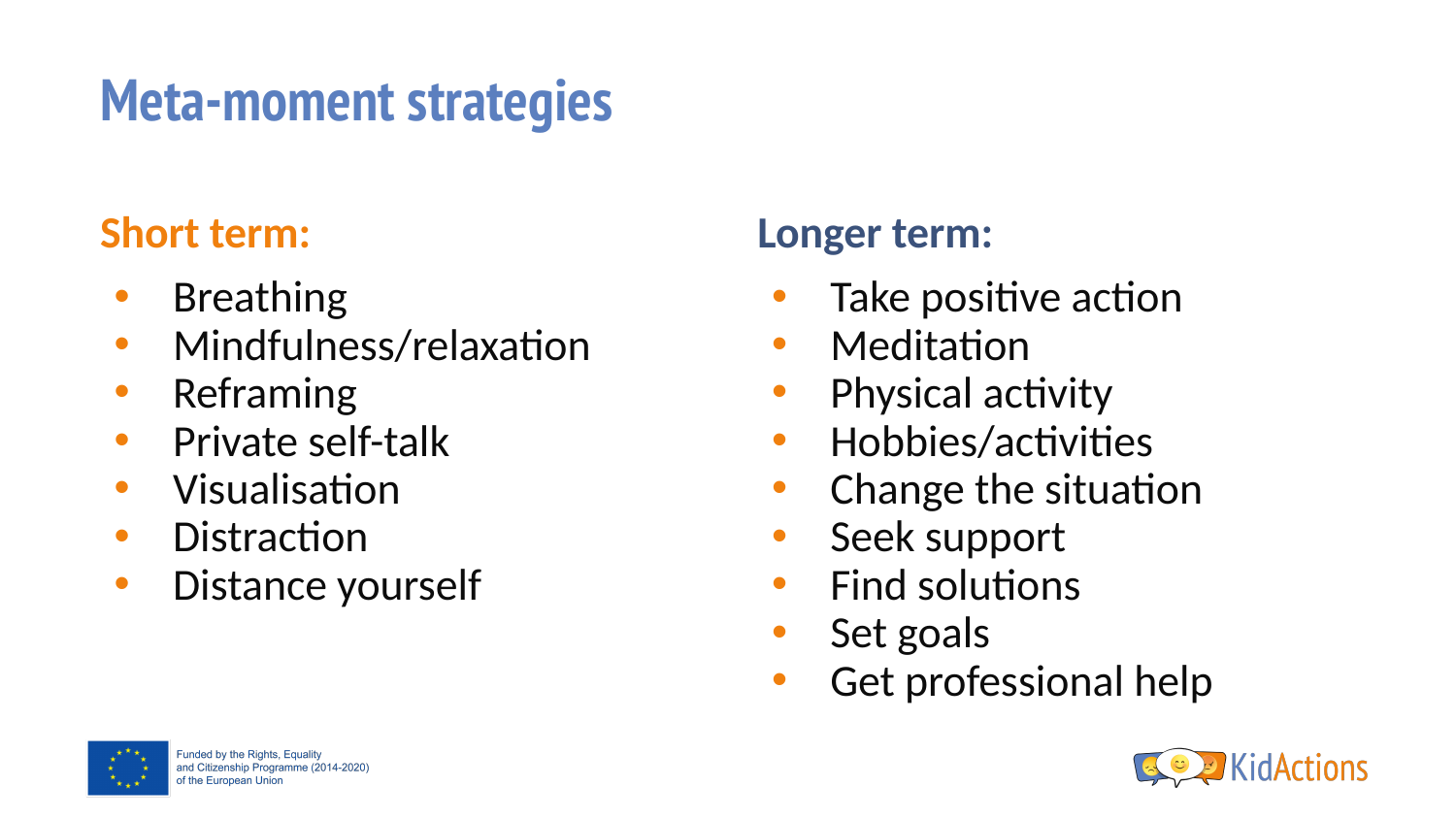

# Meta-moment strategies
Short term:
Breathing
Mindfulness/relaxation
Reframing
Private self-talk
Visualisation
Distraction
Distance yourself
Longer term:
Take positive action
Meditation
Physical activity
Hobbies/activities
Change the situation
Seek support
Find solutions
Set goals
Get professional help